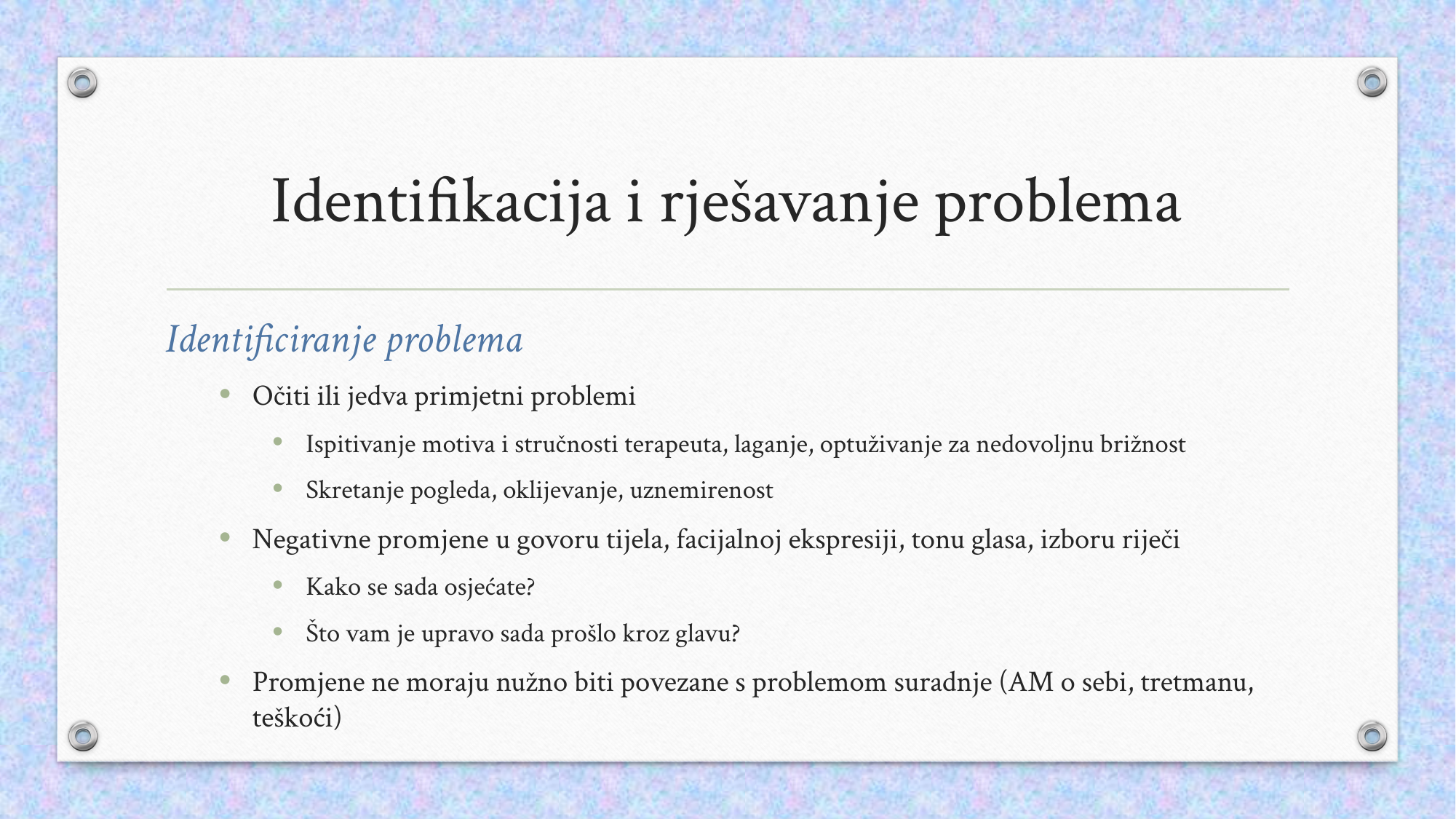

# Identifikacija i rješavanje problema
Identificiranje problema
Očiti ili jedva primjetni problemi
Ispitivanje motiva i stručnosti terapeuta, laganje, optuživanje za nedovoljnu brižnost
Skretanje pogleda, oklijevanje, uznemirenost
Negativne promjene u govoru tijela, facijalnoj ekspresiji, tonu glasa, izboru riječi
Kako se sada osjećate?
Što vam je upravo sada prošlo kroz glavu?
Promjene ne moraju nužno biti povezane s problemom suradnje (AM o sebi, tretmanu, teškoći)